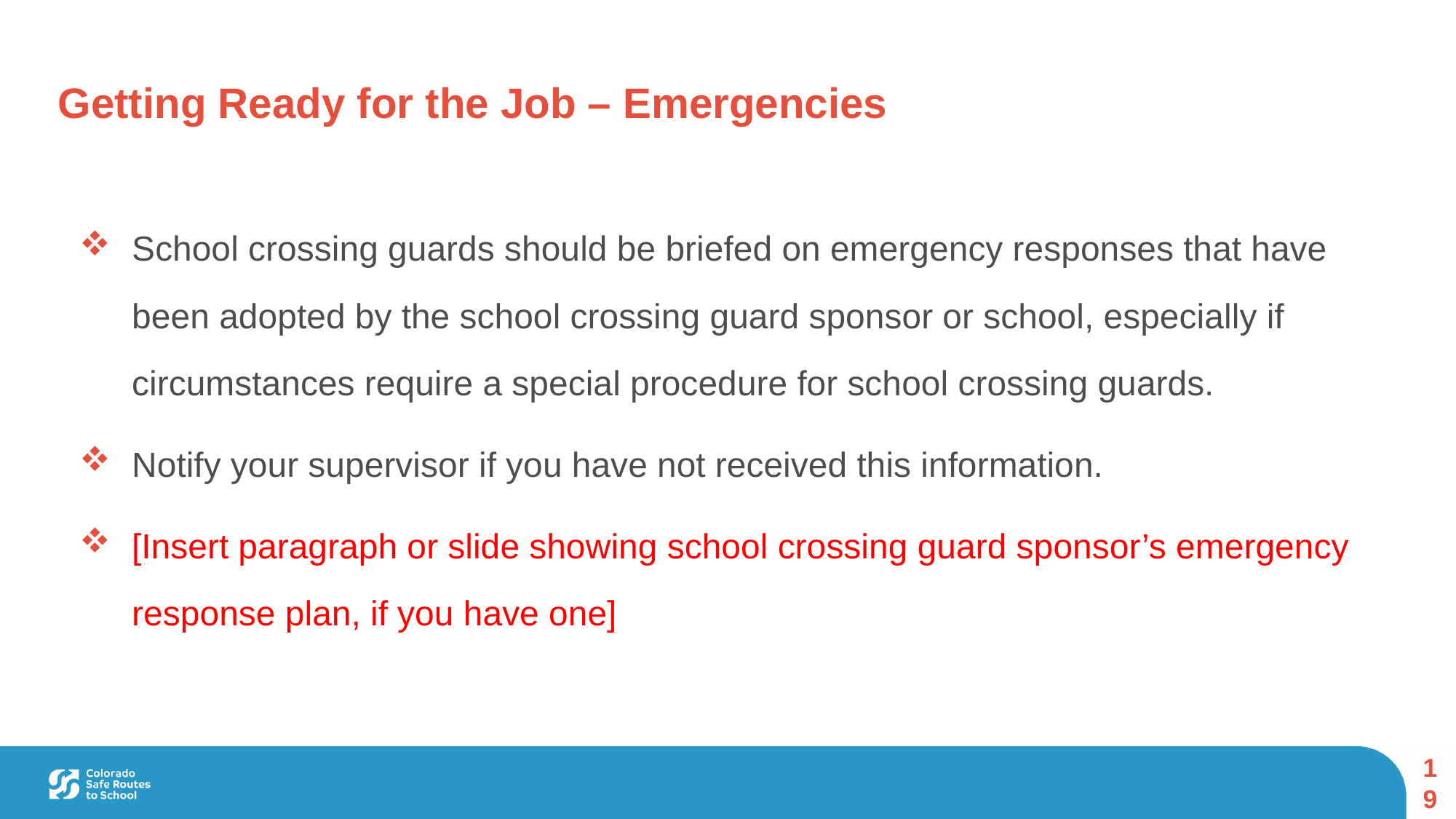

Getting Ready for the Job – Emergencies
School crossing guards should be briefed on emergency responses that have been adopted by the school crossing guard sponsor or school, especially if circumstances require a special procedure for school crossing guards.
Notify your supervisor if you have not received this information.
[Insert paragraph or slide showing school crossing guard sponsor’s emergency response plan, if you have one]
19